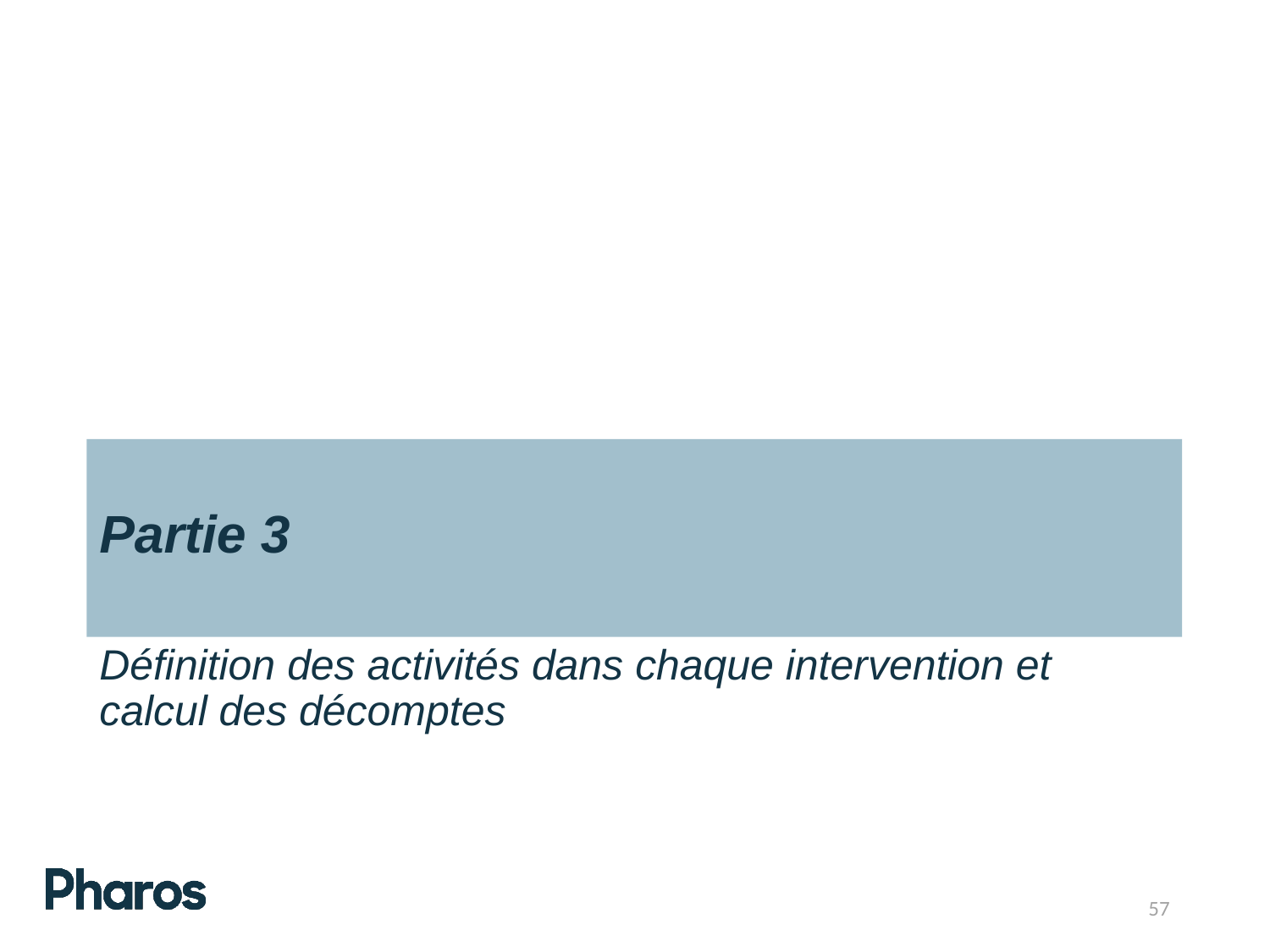

# Partie 3
Définition des activités dans chaque intervention et calcul des décomptes
57